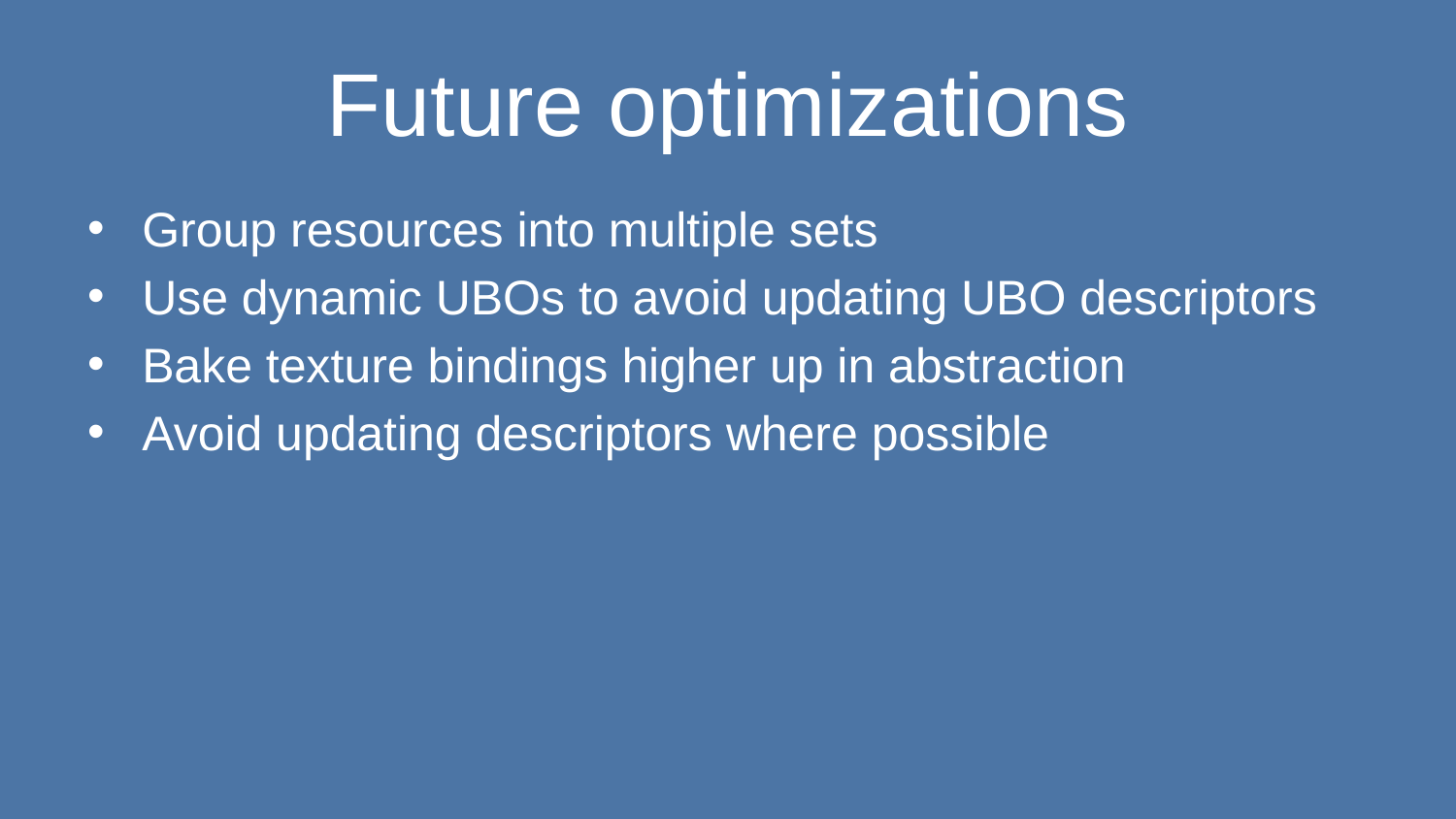

# Future optimizations
Group resources into multiple sets
Use dynamic UBOs to avoid updating UBO descriptors
Bake texture bindings higher up in abstraction
Avoid updating descriptors where possible